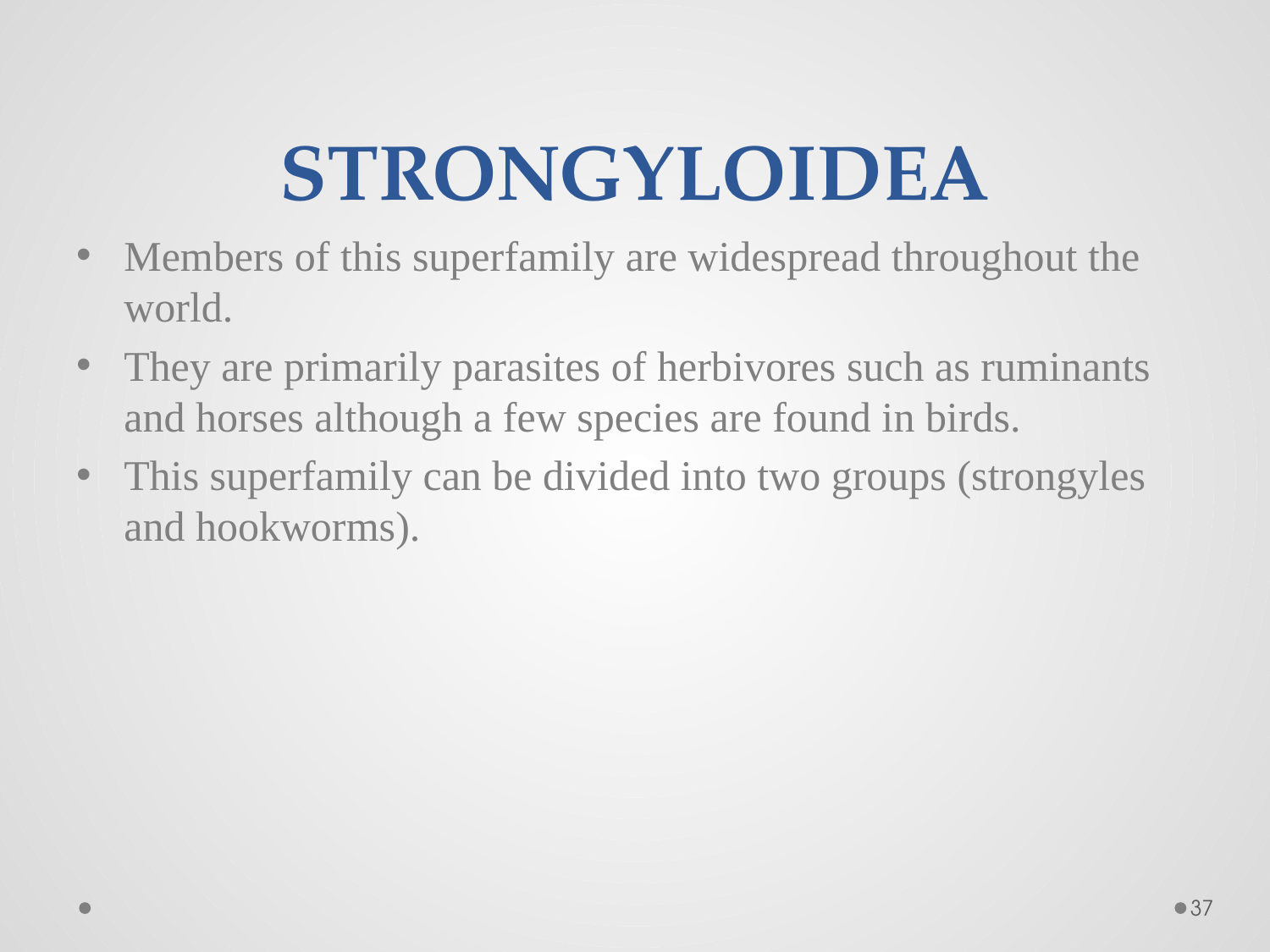

# STRONGYLOIDEA
Members of this superfamily are widespread throughout the world.
They are primarily parasites of herbivores such as ruminants and horses although a few species are found in birds.
This superfamily can be divided into two groups (strongyles and hookworms).

37